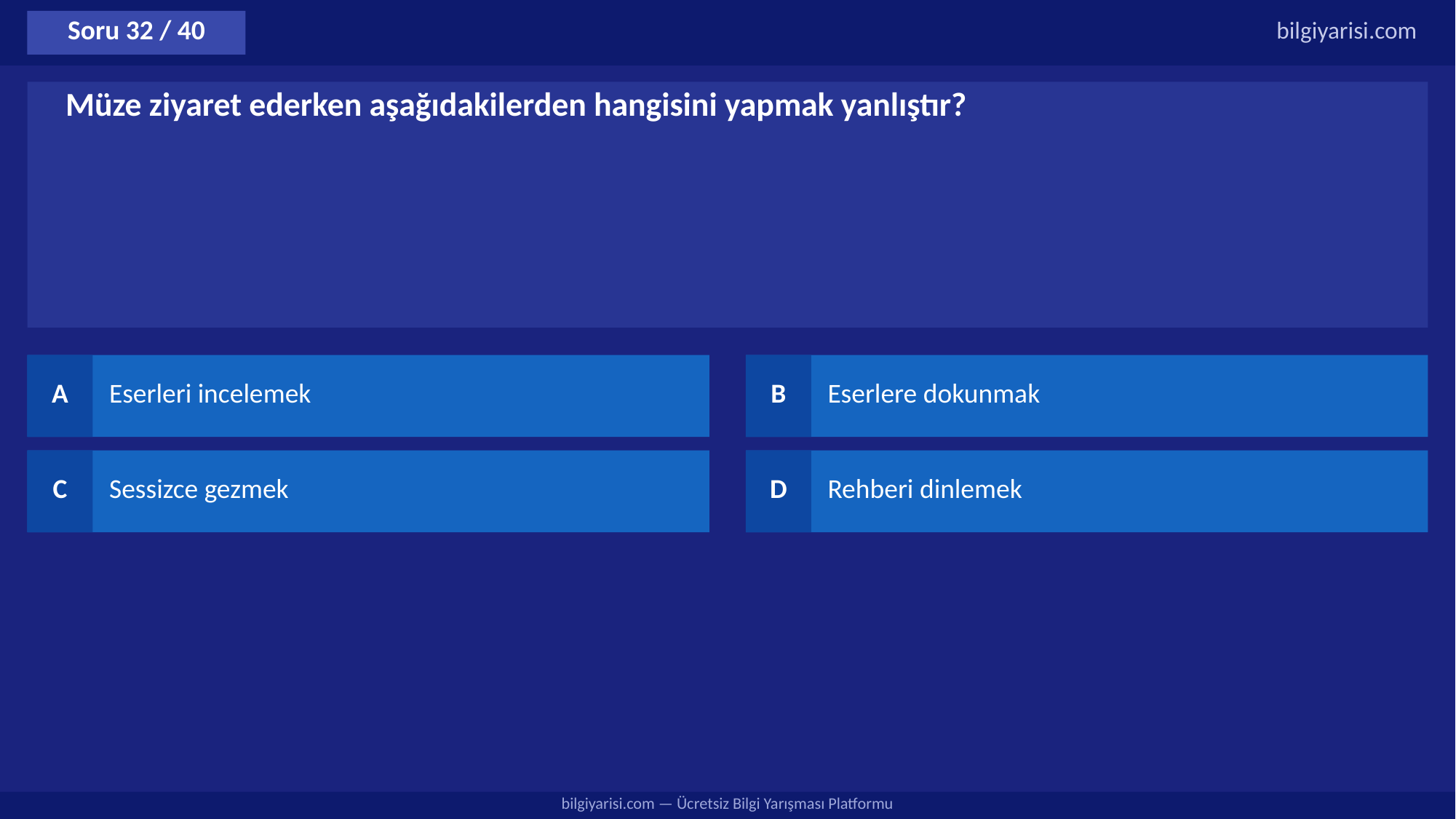

Soru 32 / 40
bilgiyarisi.com

Müze ziyaret ederken aşağıdakilerden hangisini yapmak yanlıştır?

A
Eserleri incelemek

B
Eserlere dokunmak

C
Sessizce gezmek

D
Rehberi dinlemek
bilgiyarisi.com — Ücretsiz Bilgi Yarışması Platformu